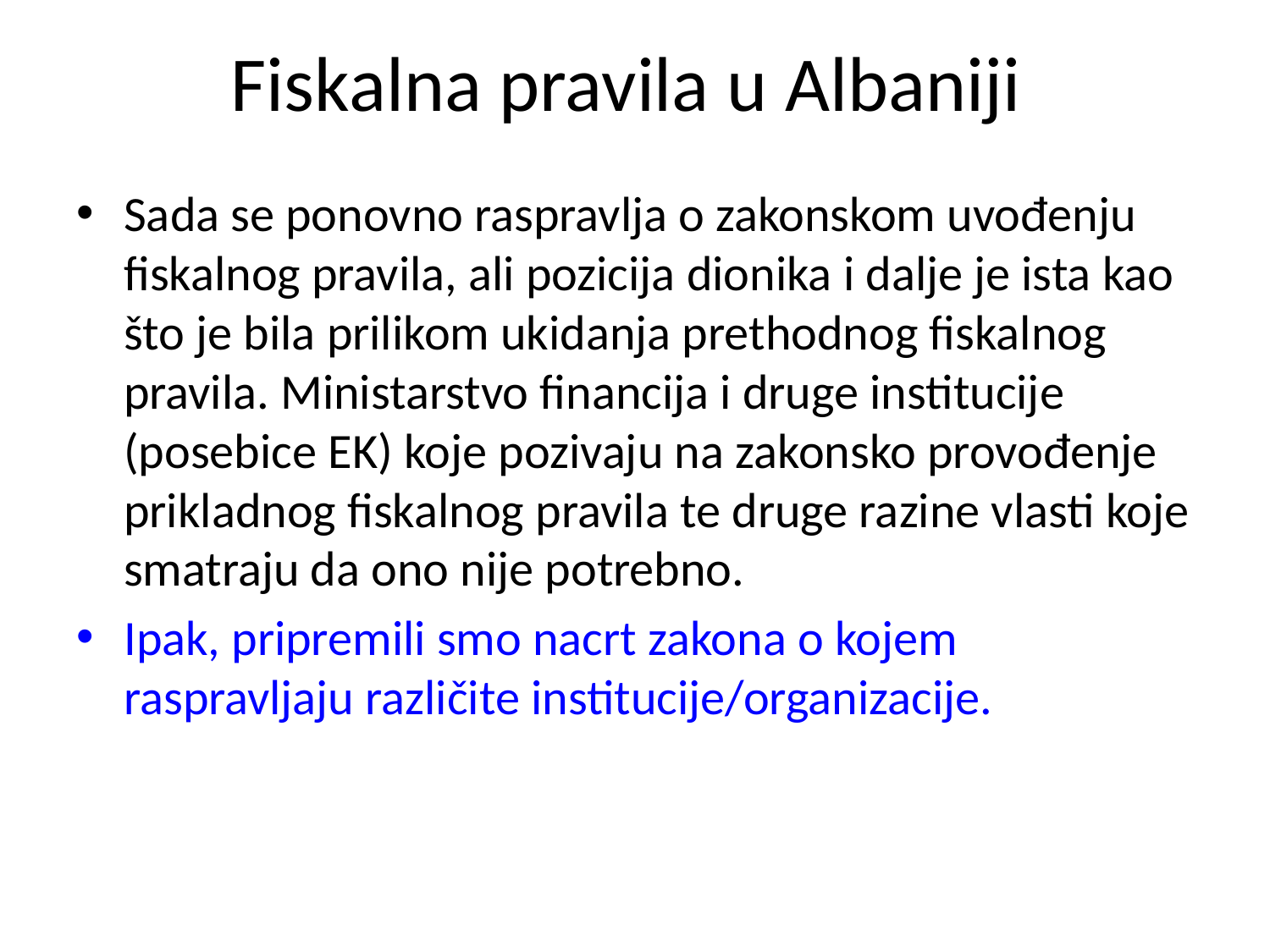

# Fiskalna pravila u Albaniji
Sada se ponovno raspravlja o zakonskom uvođenju fiskalnog pravila, ali pozicija dionika i dalje je ista kao što je bila prilikom ukidanja prethodnog fiskalnog pravila. Ministarstvo financija i druge institucije (posebice EK) koje pozivaju na zakonsko provođenje prikladnog fiskalnog pravila te druge razine vlasti koje smatraju da ono nije potrebno.
Ipak, pripremili smo nacrt zakona o kojem raspravljaju različite institucije/organizacije.